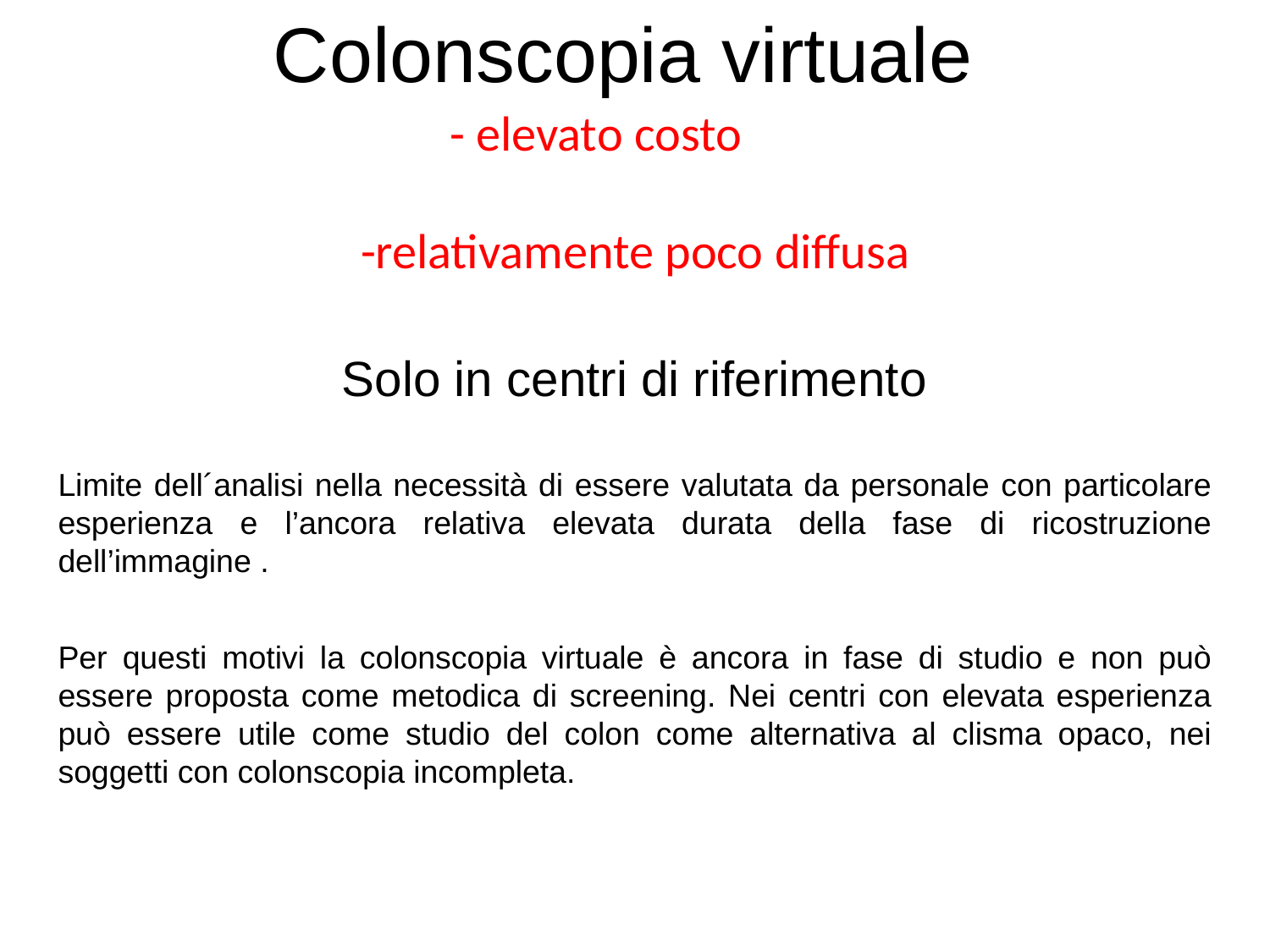

Colonscopia virtuale

Solo in centri di riferimento
Limite dell´analisi nella necessità di essere valutata da personale con particolare esperienza e l’ancora relativa elevata durata della fase di ricostruzione dell’immagine .
Per questi motivi la colonscopia virtuale è ancora in fase di studio e non può essere proposta come metodica di screening. Nei centri con elevata esperienza può essere utile come studio del colon come alternativa al clisma opaco, nei soggetti con colonscopia incompleta.
- elevato costo
-relativamente poco diffusa